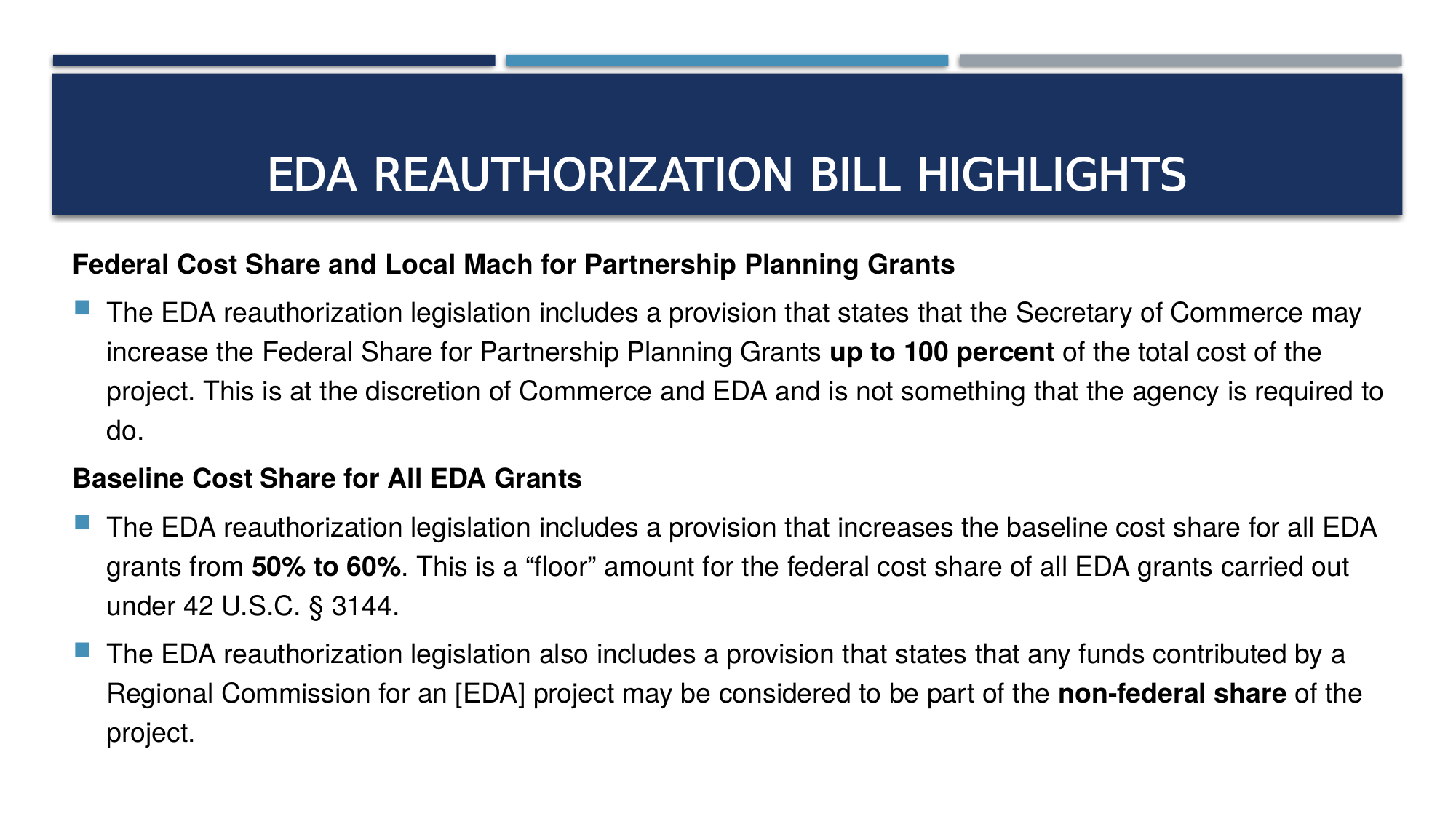

# EDA Reauthorization bill highlights
Federal Cost Share and Local Mach for Partnership Planning Grants
The EDA reauthorization legislation includes a provision that states that the Secretary of Commerce may increase the Federal Share for Partnership Planning Grants up to 100 percent of the total cost of the project. This is at the discretion of Commerce and EDA and is not something that the agency is required to do.
Baseline Cost Share for All EDA Grants
The EDA reauthorization legislation includes a provision that increases the baseline cost share for all EDA grants from 50% to 60%. This is a “floor” amount for the federal cost share of all EDA grants carried out under 42 U.S.C. § 3144.
The EDA reauthorization legislation also includes a provision that states that any funds contributed by a Regional Commission for an [EDA] project may be considered to be part of the non-federal share of the project.